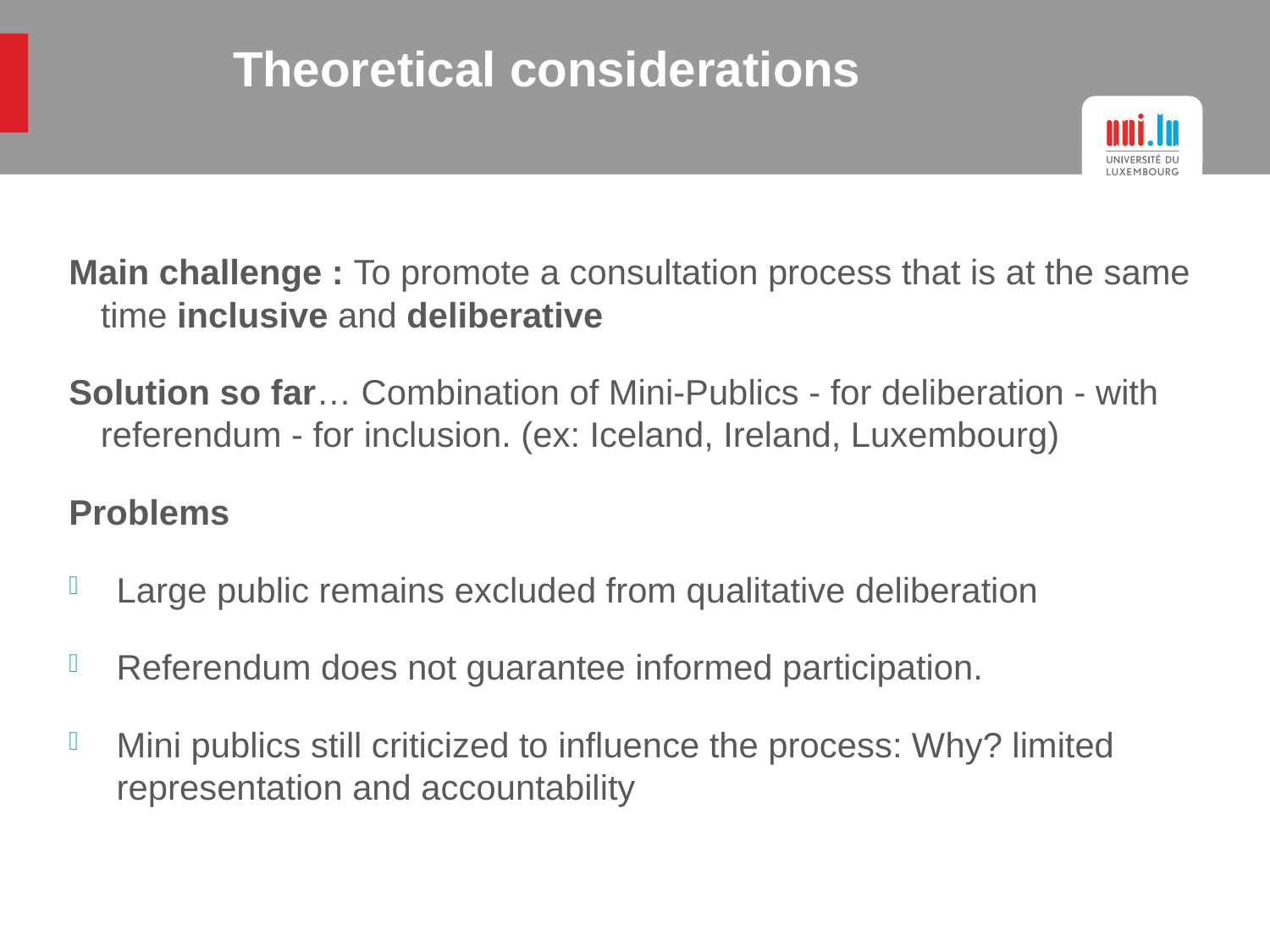

# Theoretical considerations
Main challenge : To promote a consultation process that is at the same time inclusive and deliberative
Solution so far… Combination of Mini-Publics - for deliberation - with referendum - for inclusion. (ex: Iceland, Ireland, Luxembourg)
Problems
Large public remains excluded from qualitative deliberation
Referendum does not guarantee informed participation.
Mini publics still criticized to influence the process: Why? limited representation and accountability